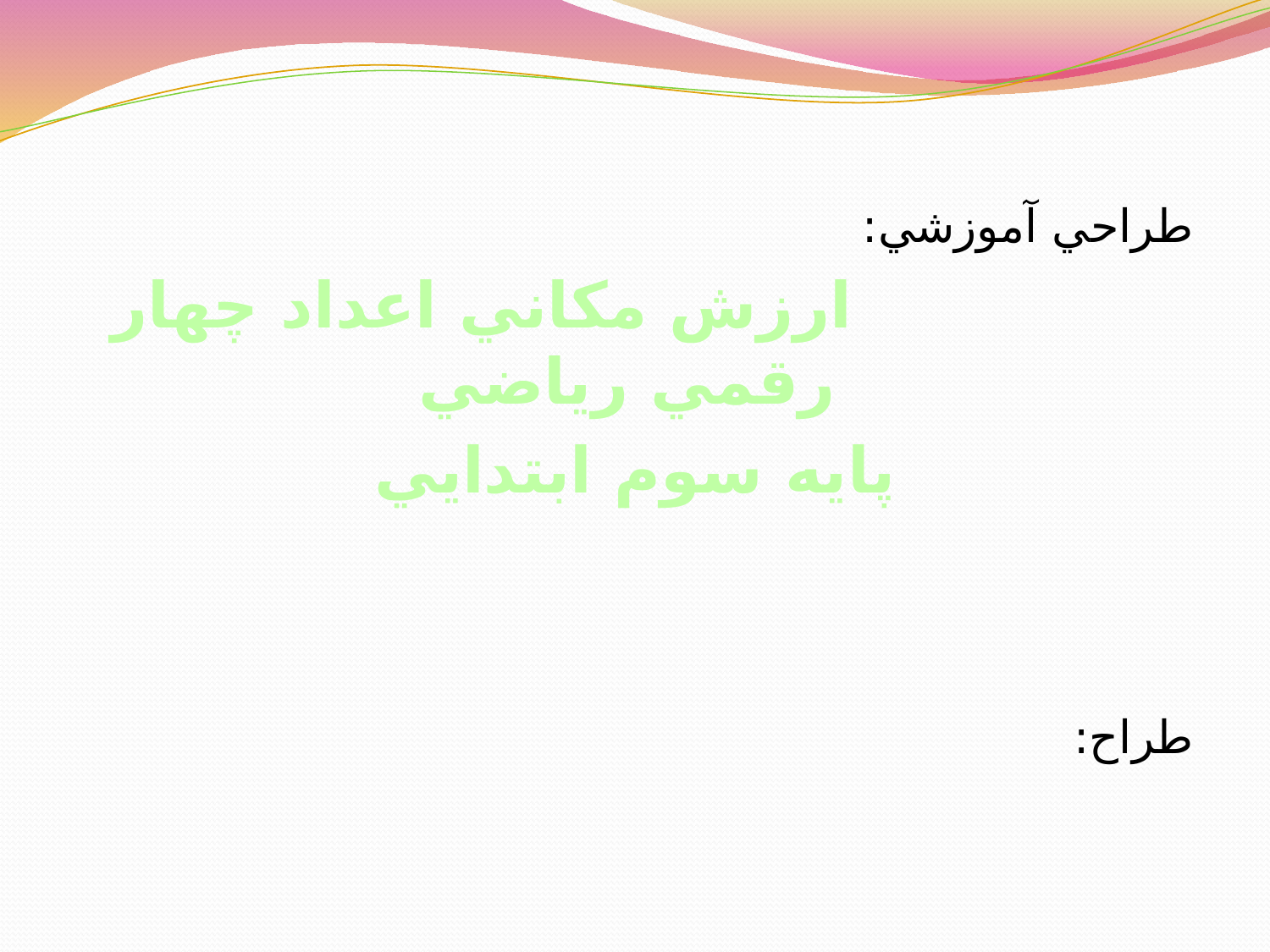

طراحي آموزشي:
                     ارزش مكاني اعداد چهار رقمي رياضي
پايه سوم ابتدايي

طراح: